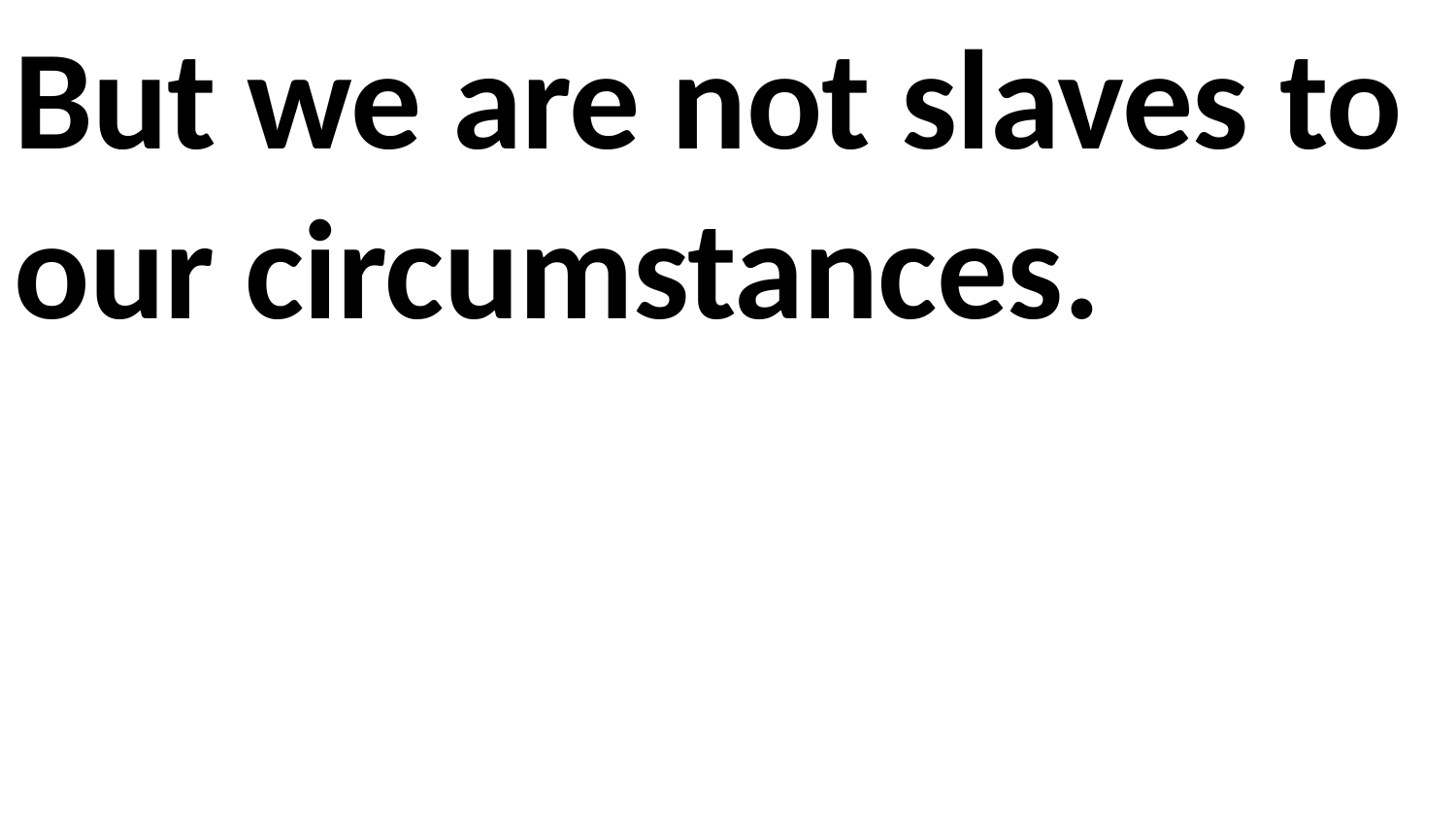

But we are not slaves to our circumstances.